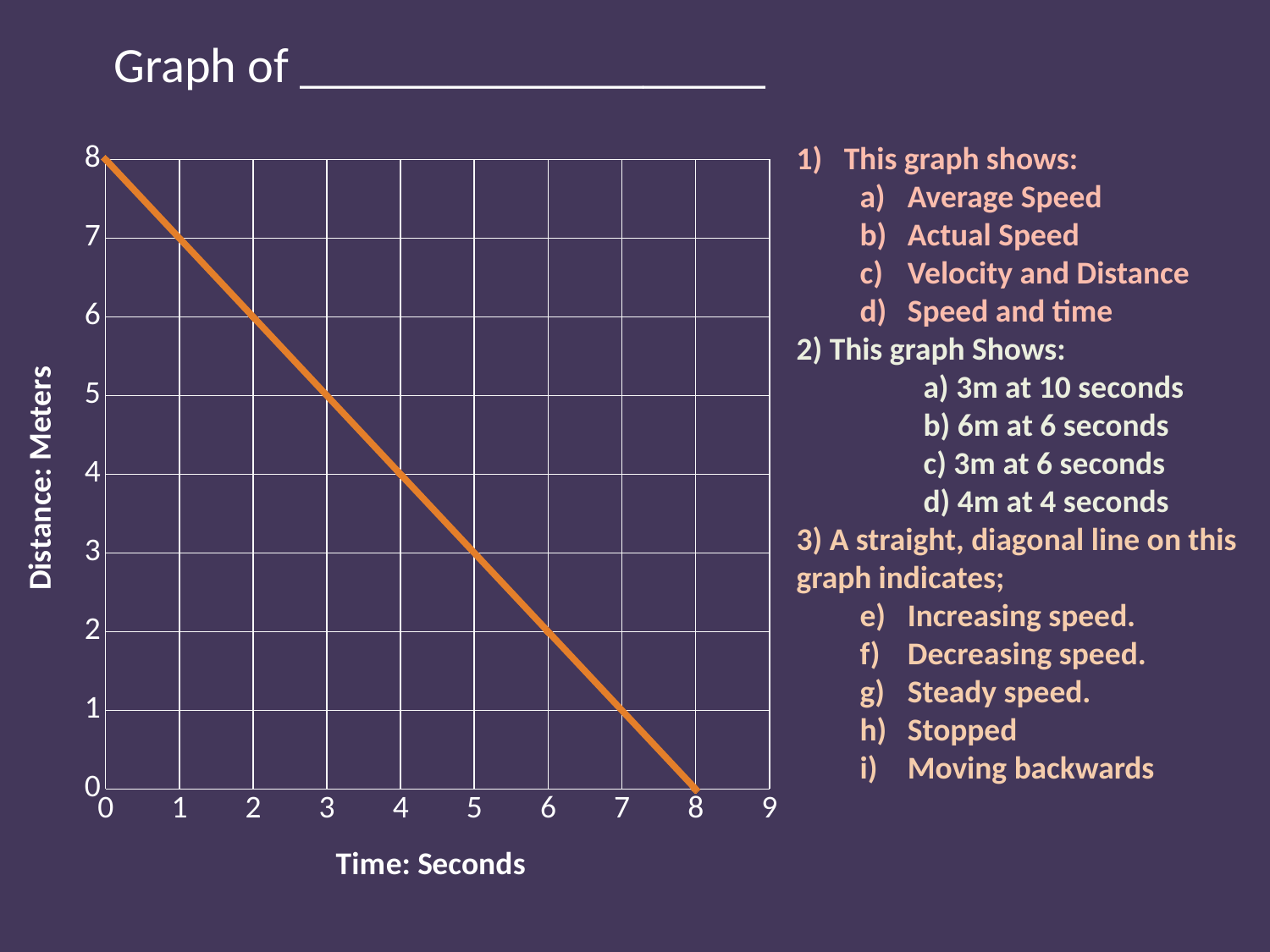

Graph of ___________________

### Chart

| Category | Y-Value 1 |
|---|---|
This graph shows:
Average Speed
Actual Speed
Velocity and Distance
Speed and time
2) This graph Shows:
	a) 3m at 10 seconds
	b) 6m at 6 seconds
	c) 3m at 6 seconds
	d) 4m at 4 seconds
3) A straight, diagonal line on this graph indicates;
Increasing speed.
Decreasing speed.
Steady speed.
Stopped
Moving backwards